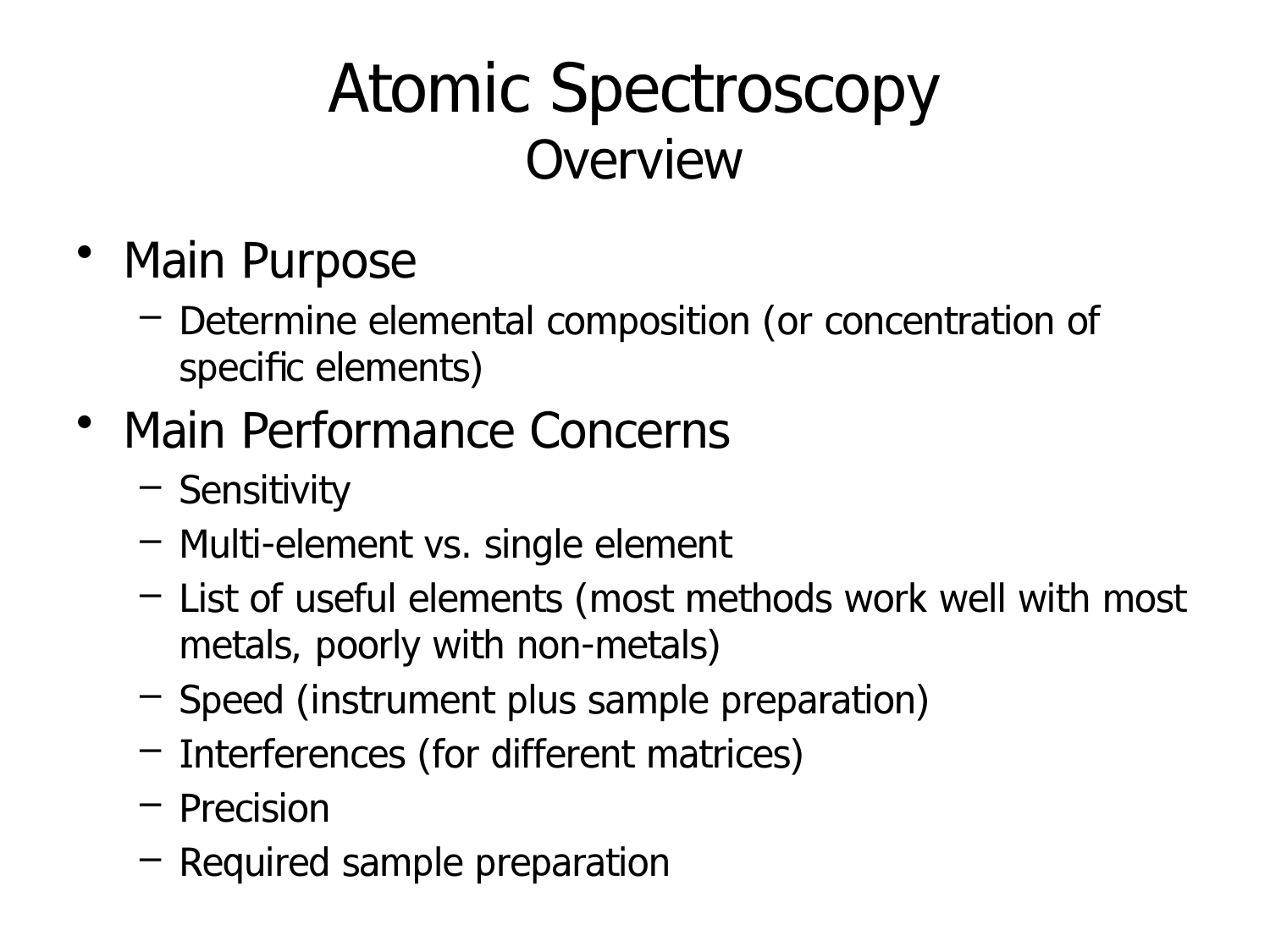

# Atomic Spectroscopy Overview
Main Purpose
Determine elemental composition (or concentration of specific elements)
Main Performance Concerns
Sensitivity
Multi-element vs. single element
List of useful elements (most methods work well with most metals, poorly with non-metals)
Speed (instrument plus sample preparation)
Interferences (for different matrices)
Precision
Required sample preparation